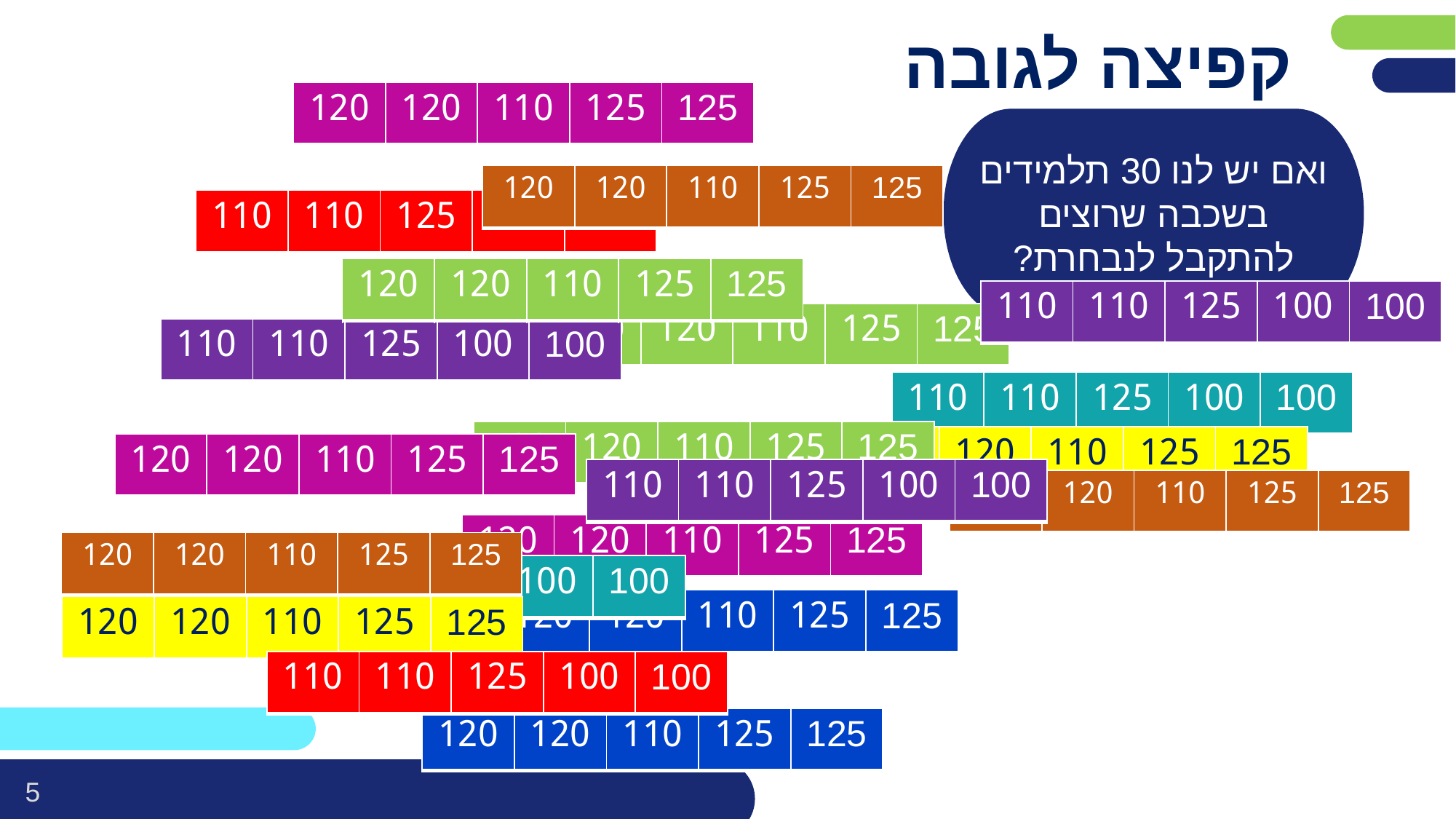

# קפיצה לגובה
| 120 | 120 | 110 | 125 | 125 |
| --- | --- | --- | --- | --- |
ואם יש לנו 30 תלמידים בשכבה שרוצים להתקבל לנבחרת?
| 120 | 120 | 110 | 125 | 125 |
| --- | --- | --- | --- | --- |
| 110 | 110 | 125 | 100 | 100 |
| --- | --- | --- | --- | --- |
| 120 | 120 | 110 | 125 | 125 |
| --- | --- | --- | --- | --- |
| 110 | 110 | 125 | 100 | 100 |
| --- | --- | --- | --- | --- |
| 120 | 120 | 110 | 125 | 125 |
| --- | --- | --- | --- | --- |
| 110 | 110 | 125 | 100 | 100 |
| --- | --- | --- | --- | --- |
| 110 | 110 | 125 | 100 | 100 |
| --- | --- | --- | --- | --- |
| 120 | 120 | 110 | 125 | 125 |
| --- | --- | --- | --- | --- |
| 120 | 120 | 110 | 125 | 125 |
| --- | --- | --- | --- | --- |
| 120 | 120 | 110 | 125 | 125 |
| --- | --- | --- | --- | --- |
| 110 | 110 | 125 | 100 | 100 |
| --- | --- | --- | --- | --- |
| 110 | 110 | 125 | 100 | 100 |
| --- | --- | --- | --- | --- |
| 120 | 120 | 110 | 125 | 125 |
| --- | --- | --- | --- | --- |
| 120 | 120 | 110 | 125 | 125 |
| --- | --- | --- | --- | --- |
| 120 | 120 | 110 | 125 | 125 |
| --- | --- | --- | --- | --- |
| 110 | 110 | 125 | 100 | 100 |
| --- | --- | --- | --- | --- |
| 120 | 120 | 110 | 125 | 125 |
| --- | --- | --- | --- | --- |
| 120 | 120 | 110 | 125 | 125 |
| --- | --- | --- | --- | --- |
| 110 | 110 | 125 | 100 | 100 |
| --- | --- | --- | --- | --- |
| 120 | 120 | 110 | 125 | 125 |
| --- | --- | --- | --- | --- |